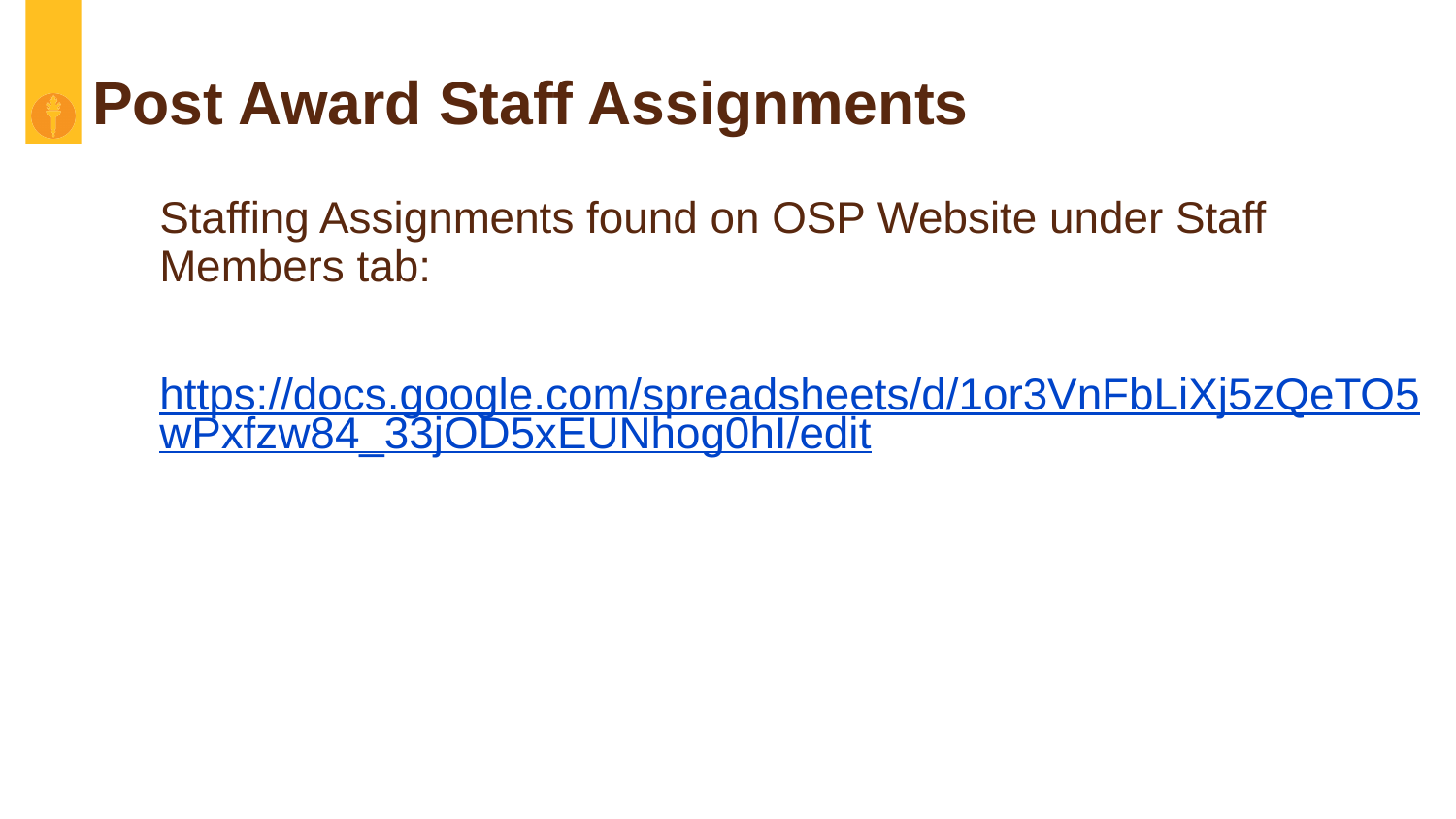

# Post Award Staff Assignments
Staffing Assignments found on OSP Website under Staff Members tab:

https://docs.google.com/spreadsheets/d/1or3VnFbLiXj5zQeTO5wPxfzw84_33jOD5xEUNhog0hI/edit